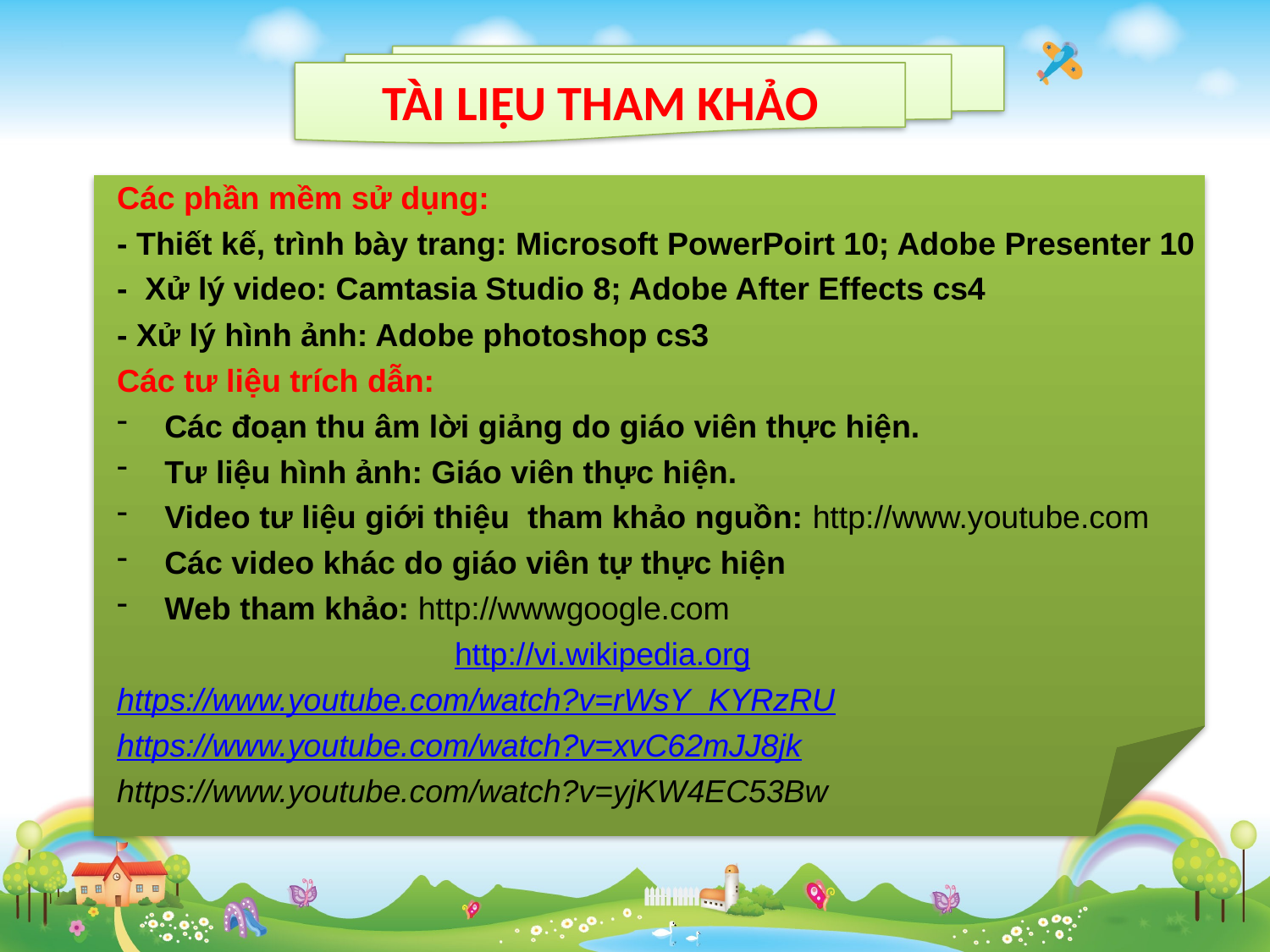

TÀI LIỆU THAM KHẢO

Các phần mềm sử dụng:
- Thiết kế, trình bày trang: Microsoft PowerPoirt 10; Adobe Presenter 10
-  Xử lý video: Camtasia Studio 8; Adobe After Effects cs4
- Xử lý hình ảnh: Adobe photoshop cs3
Các tư liệu trích dẫn:
Các đoạn thu âm lời giảng do giáo viên thực hiện.
Tư liệu hình ảnh: Giáo viên thực hiện.
Video tư liệu giới thiệu  tham khảo nguồn: http://www.youtube.com
Các video khác do giáo viên tự thực hiện
Web tham khảo: http://wwwgoogle.com
                                      http://vi.wikipedia.org
https://www.youtube.com/watch?v=rWsY_KYRzRU
https://www.youtube.com/watch?v=xvC62mJJ8jk
https://www.youtube.com/watch?v=yjKW4EC53Bw